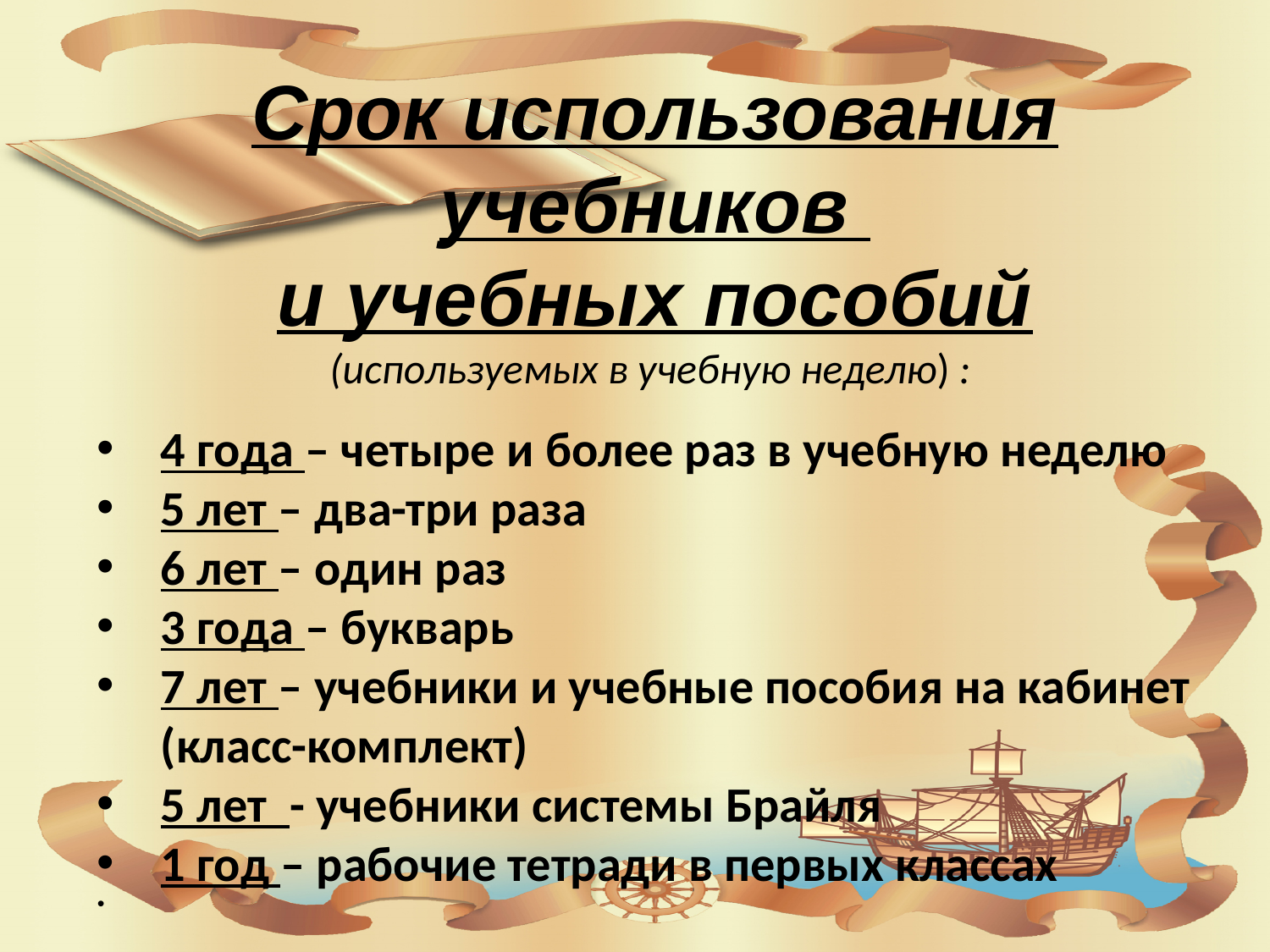

Срок использования учебников
и учебных пособий
(используемых в учебную неделю) :

4 года – четыре и более раз в учебную неделю
5 лет – два-три раза
6 лет – один раз
3 года – букварь
7 лет – учебники и учебные пособия на кабинет (класс-комплект)
5 лет  - учебники системы Брайля
1 год – рабочие тетради в первых классах